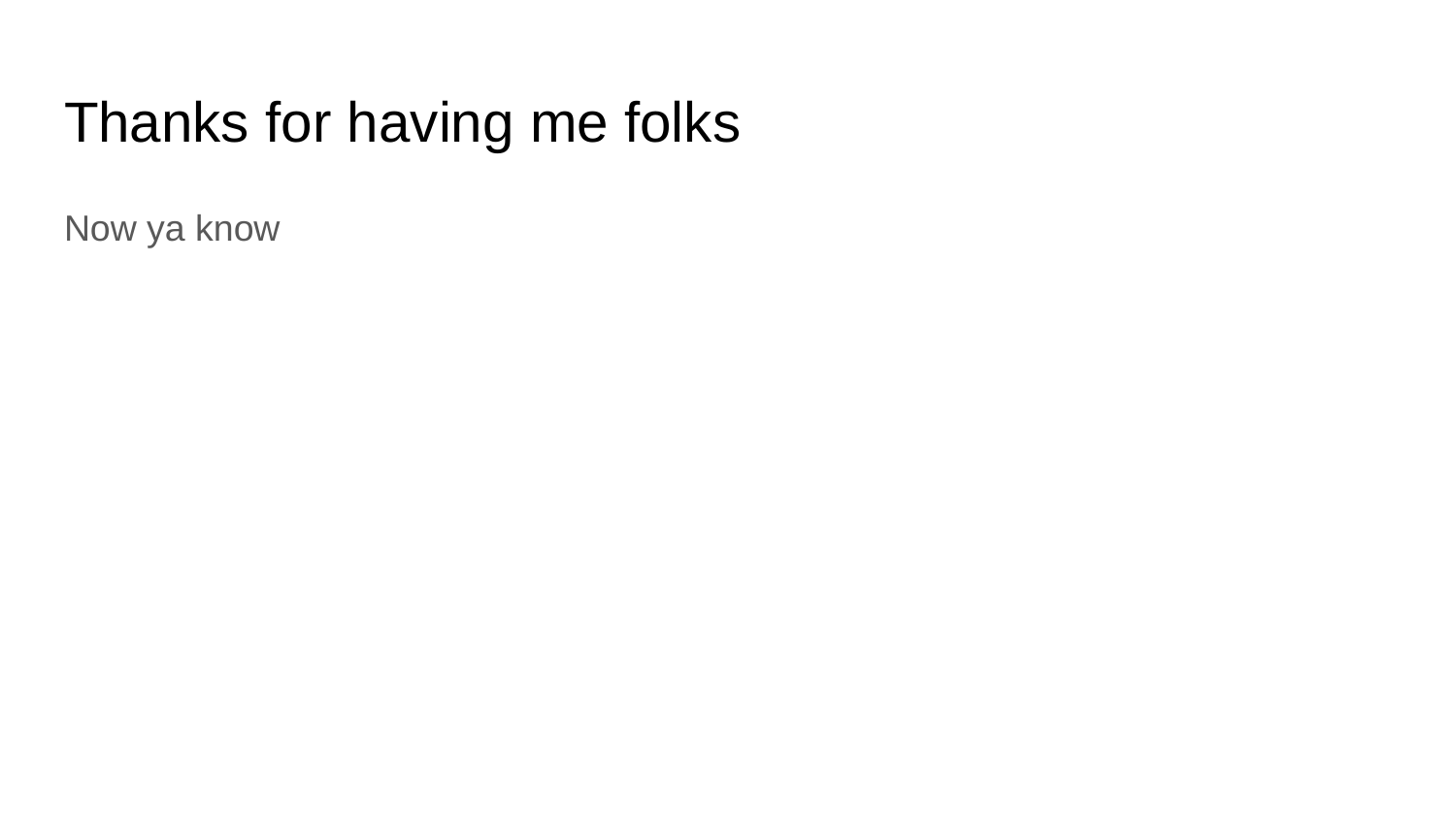

# Thanks for having me folks
Now ya know